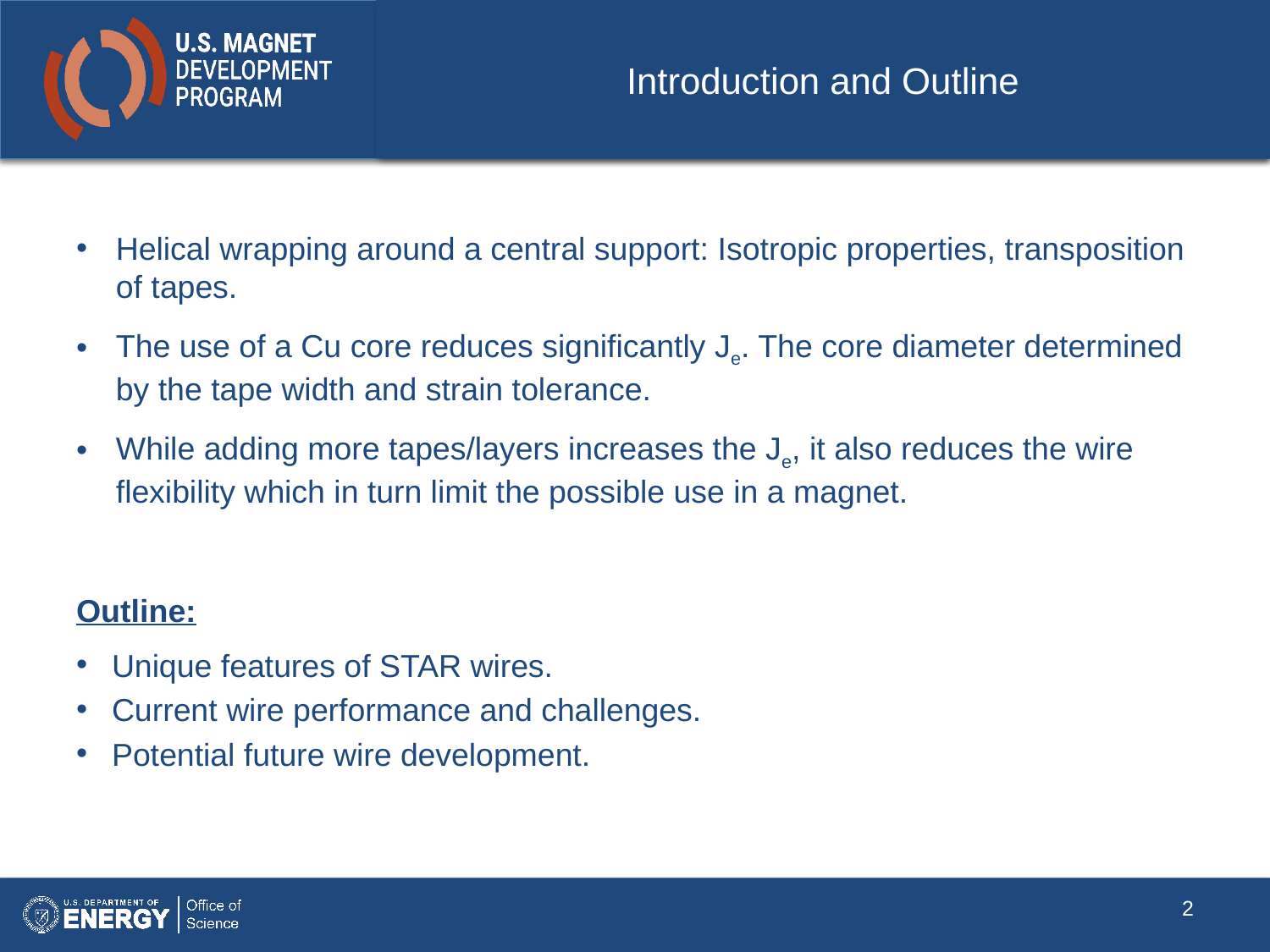

# Introduction and Outline
Helical wrapping around a central support: Isotropic properties, transposition of tapes.
The use of a Cu core reduces significantly Je. The core diameter determined by the tape width and strain tolerance.
While adding more tapes/layers increases the Je, it also reduces the wire flexibility which in turn limit the possible use in a magnet.

Outline:
Unique features of STAR wires.
Current wire performance and challenges.
Potential future wire development.

2